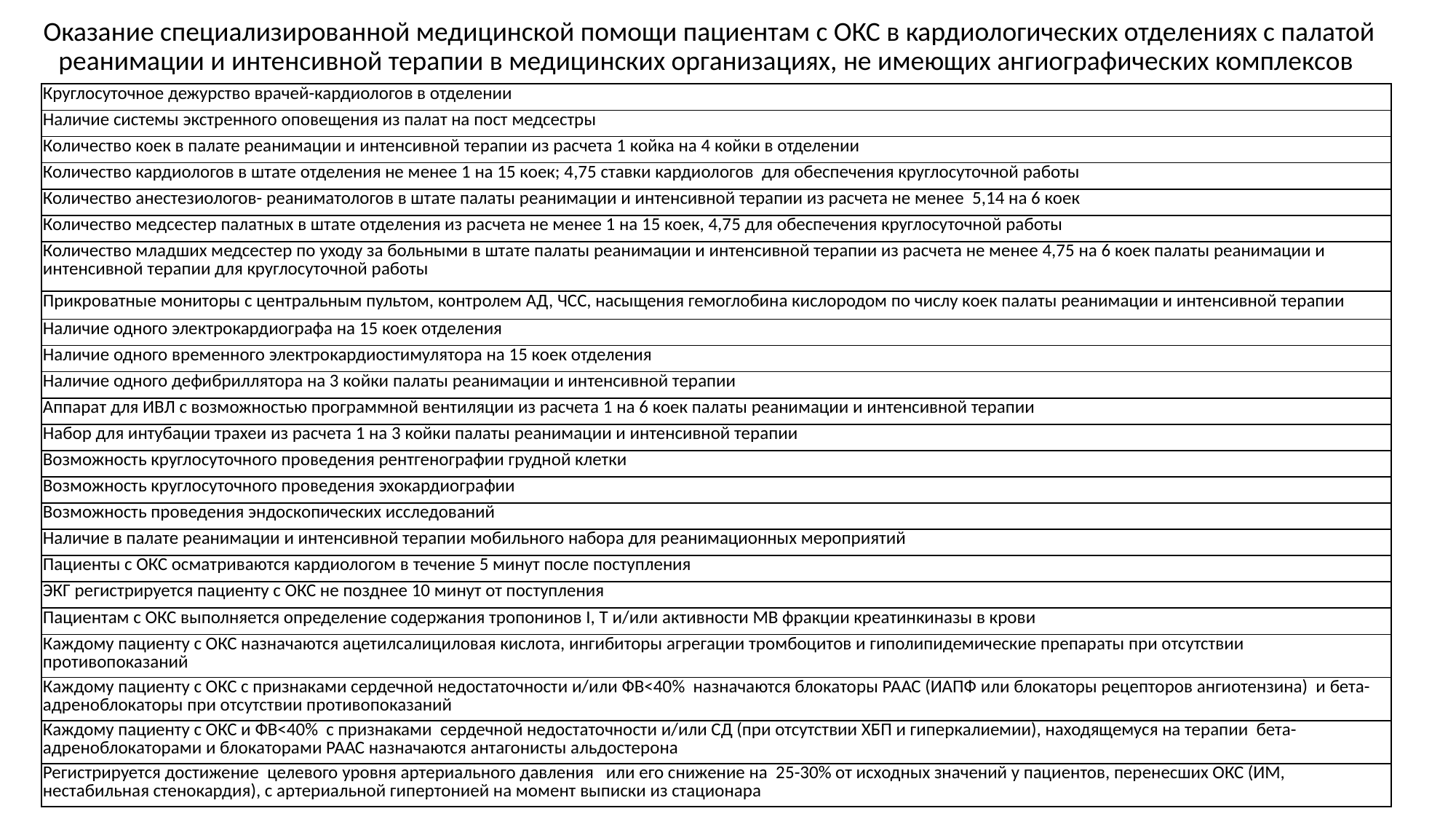

# Оказание специализированной медицинской помощи пациентам с ОКС в кардиологических отделениях с палатой реанимации и интенсивной терапии в медицинских организациях, не имеющих ангиографических комплексов
| Круглосуточное дежурство врачей-кардиологов в отделении |
| --- |
| Наличие системы экстренного оповещения из палат на пост медсестры |
| Количество коек в палате реанимации и интенсивной терапии из расчета 1 койка на 4 койки в отделении |
| Количество кардиологов в штате отделения не менее 1 на 15 коек; 4,75 ставки кардиологов для обеспечения круглосуточной работы |
| Количество анестезиологов- реаниматологов в штате палаты реанимации и интенсивной терапии из расчета не менее 5,14 на 6 коек |
| Количество медсестер палатных в штате отделения из расчета не менее 1 на 15 коек, 4,75 для обеспечения круглосуточной работы |
| Количество младших медсестер по уходу за больными в штате палаты реанимации и интенсивной терапии из расчета не менее 4,75 на 6 коек палаты реанимации и интенсивной терапии для круглосуточной работы |
| Прикроватные мониторы с центральным пультом, контролем АД, ЧСС, насыщения гемоглобина кислородом по числу коек палаты реанимации и интенсивной терапии |
| Наличие одного электрокардиографа на 15 коек отделения |
| Наличие одного временного электрокардиостимулятора на 15 коек отделения |
| Наличие одного дефибриллятора на 3 койки палаты реанимации и интенсивной терапии |
| Аппарат для ИВЛ с возможностью программной вентиляции из расчета 1 на 6 коек палаты реанимации и интенсивной терапии |
| Набор для интубации трахеи из расчета 1 на 3 койки палаты реанимации и интенсивной терапии |
| Возможность круглосуточного проведения рентгенографии грудной клетки |
| Возможность круглосуточного проведения эхокардиографии |
| Возможность проведения эндоскопических исследований |
| Наличие в палате реанимации и интенсивной терапии мобильного набора для реанимационных мероприятий |
| Пациенты с ОКС осматриваются кардиологом в течение 5 минут после поступления |
| ЭКГ регистрируется пациенту с ОКС не позднее 10 минут от поступления |
| Пациентам с ОКС выполняется определение содержания тропонинов I, T и/или активности МВ фракции креатинкиназы в крови |
| Каждому пациенту с ОКС назначаются ацетилсалициловая кислота, ингибиторы агрегации тромбоцитов и гиполипидемические препараты при отсутствии противопоказаний |
| Каждому пациенту с ОКС с признаками сердечной недостаточности и/или ФВ<40% назначаются блокаторы РААС (ИАПФ или блокаторы рецепторов ангиотензина) и бета-адреноблокаторы при отсутствии противопоказаний |
| Каждому пациенту с ОКС и ФВ<40% с признаками сердечной недостаточности и/или СД (при отсутствии ХБП и гиперкалиемии), находящемуся на терапии бета-адреноблокаторами и блокаторами РААС назначаются антагонисты альдостерона |
| Регистрируется достижение целевого уровня артериального давления или его снижение на 25-30% от исходных значений у пациентов, перенесших ОКС (ИМ, нестабильная стенокардия), с артериальной гипертонией на момент выписки из стационара |